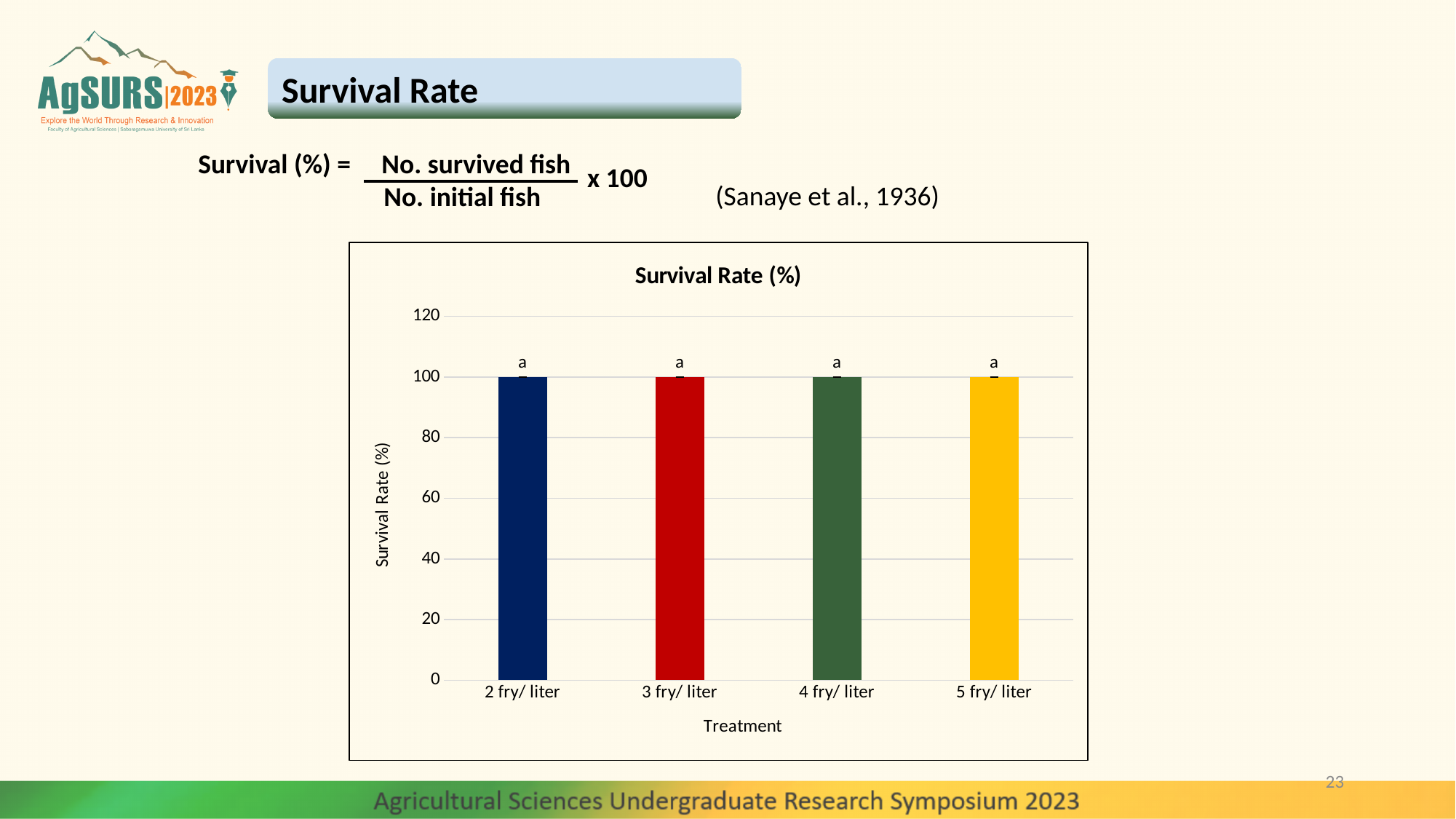

Survival Rate
Survival (%) =     No. survived fish
                              No. initial fish
x 100
(Sanaye et al., 1936)

### Chart: Survival Rate (%)

| Category | Week 6 |
|---|---|
| 2 fry/ liter | 100.0 |
| 3 fry/ liter | 100.0 |
| 4 fry/ liter | 100.0 |
| 5 fry/ liter | 100.0 |
23